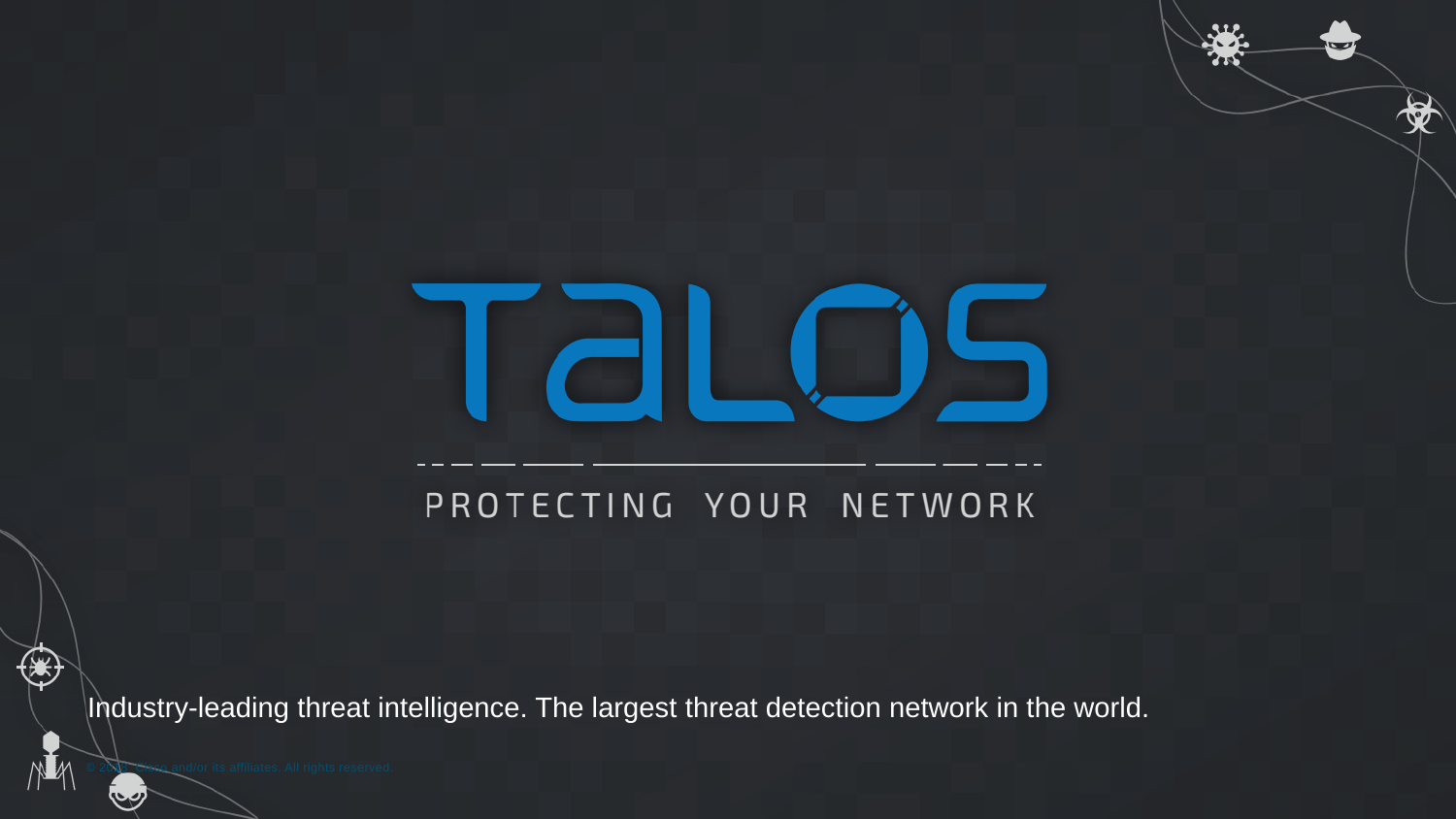

# Industry-leading threat intelligence. The largest threat detection network in the world.